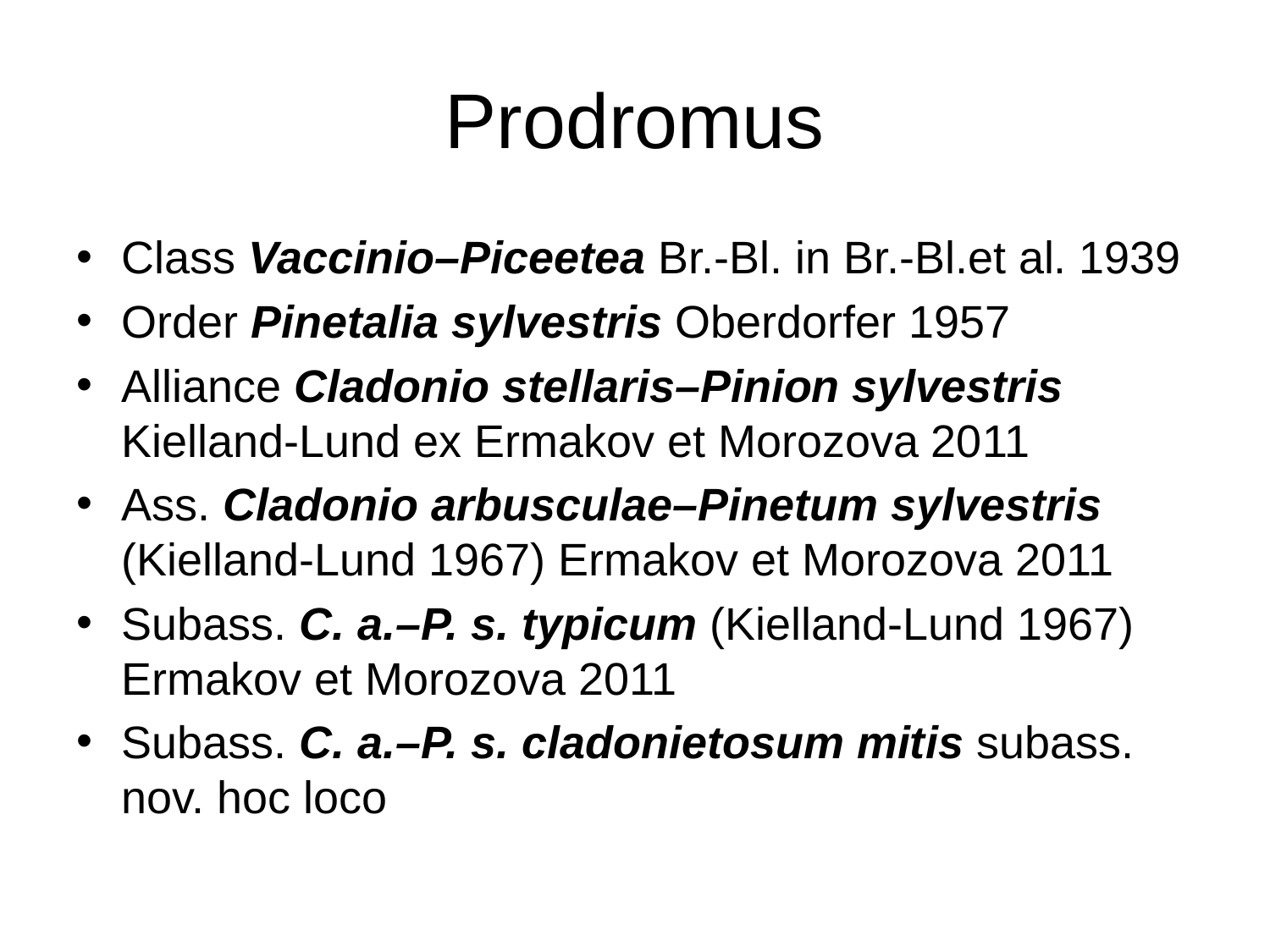

# Prodromus
Class Vaccinio–Piceetea Br.-Bl. in Br.-Bl.et al. 1939
Order Pinetalia sylvestris Oberdorfer 1957
Alliance Cladonio stellaris–Pinion sylvestris Kielland-Lund ex Ermakov et Morozova 2011
Ass. Cladonio arbusculae–Pinetum sylvestris (Kielland-Lund 1967) Ermakov et Morozova 2011
Subass. C. a.–P. s. typicum (Kielland-Lund 1967) Ermakov et Morozova 2011
Subass. C. a.–P. s. cladonietosum mitis subass. nov. hoc loco